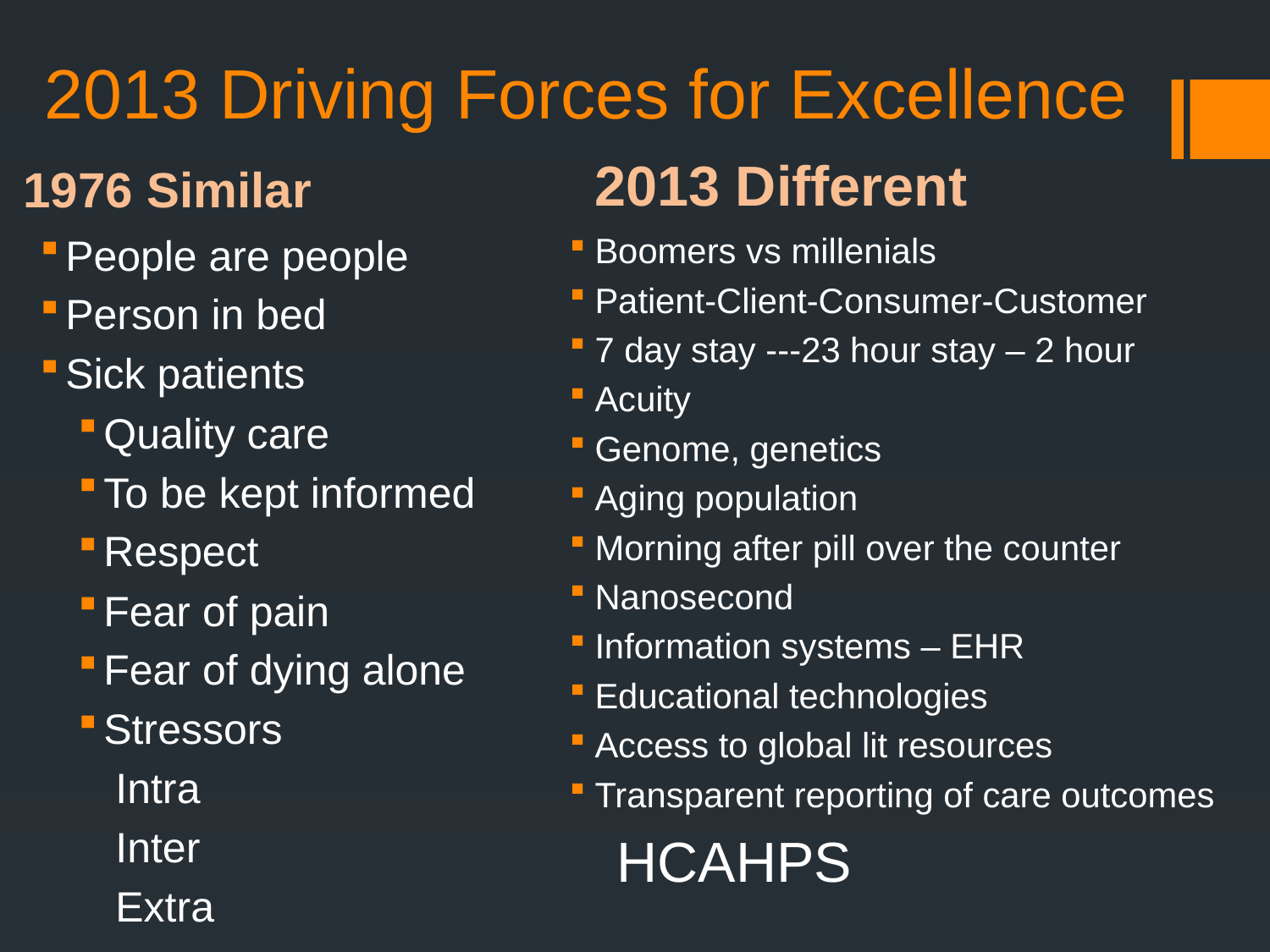

# 2013 Driving Forces for Excellence
1976 Similar
2013 Different
People are people
Person in bed
Sick patients
Quality care
To be kept informed
Respect
Fear of pain
Fear of dying alone
Stressors
 Intra
 Inter
 Extra

Boomers vs millenials
Patient-Client-Consumer-Customer
7 day stay ---23 hour stay – 2 hour
Acuity
Genome, genetics
Aging population
Morning after pill over the counter
Nanosecond
Information systems – EHR
Educational technologies
Access to global lit resources
Transparent reporting of care outcomes
   HCAHPS